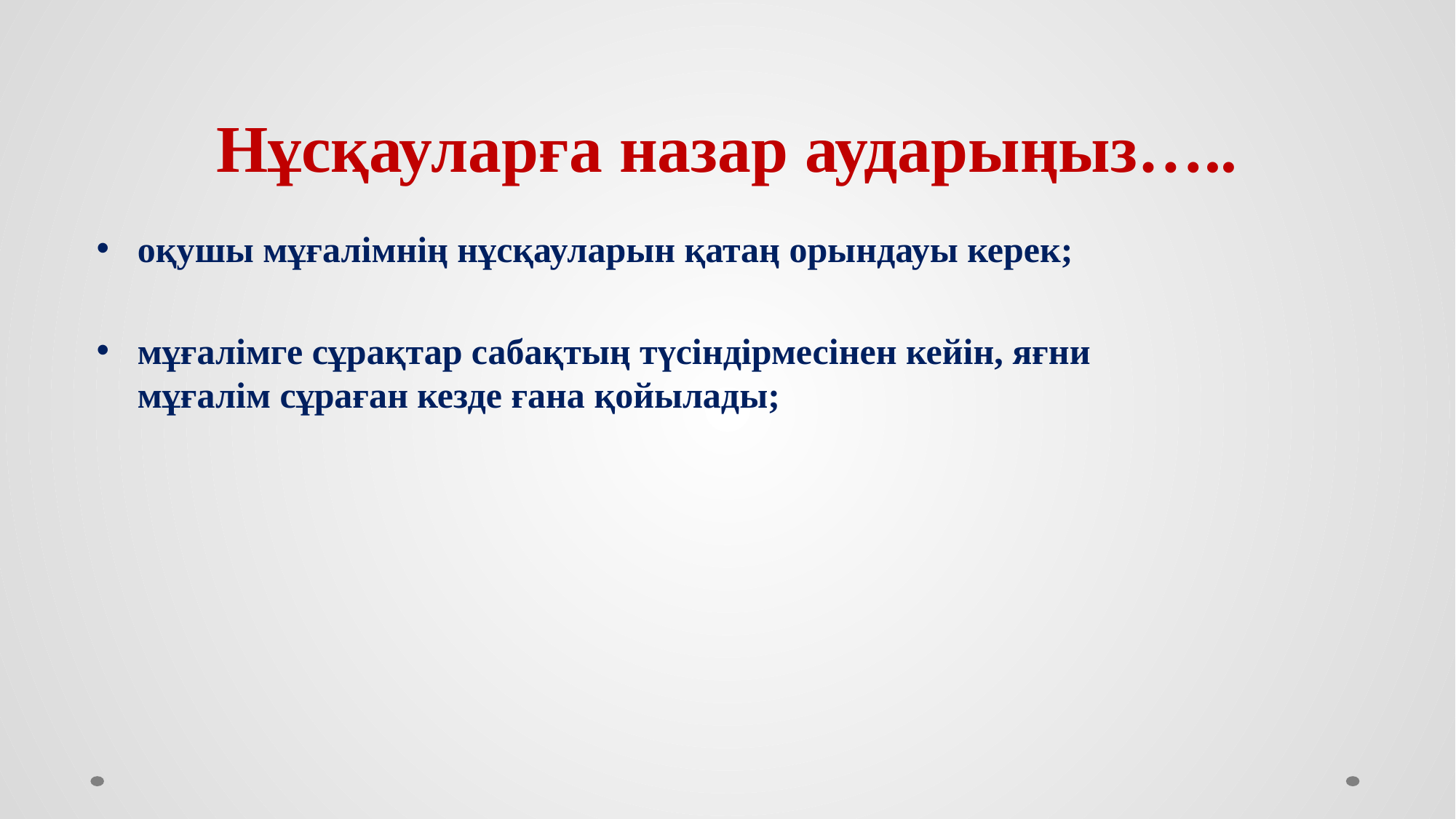

# Нұсқауларға назар аударыңыз…..
оқушы мұғалімнің нұсқауларын қатаң орындауы керек;

мұғалімге сұрақтар сабақтың түсіндірмесінен кейін, яғни мұғалім сұраған кезде ғана қойылады;